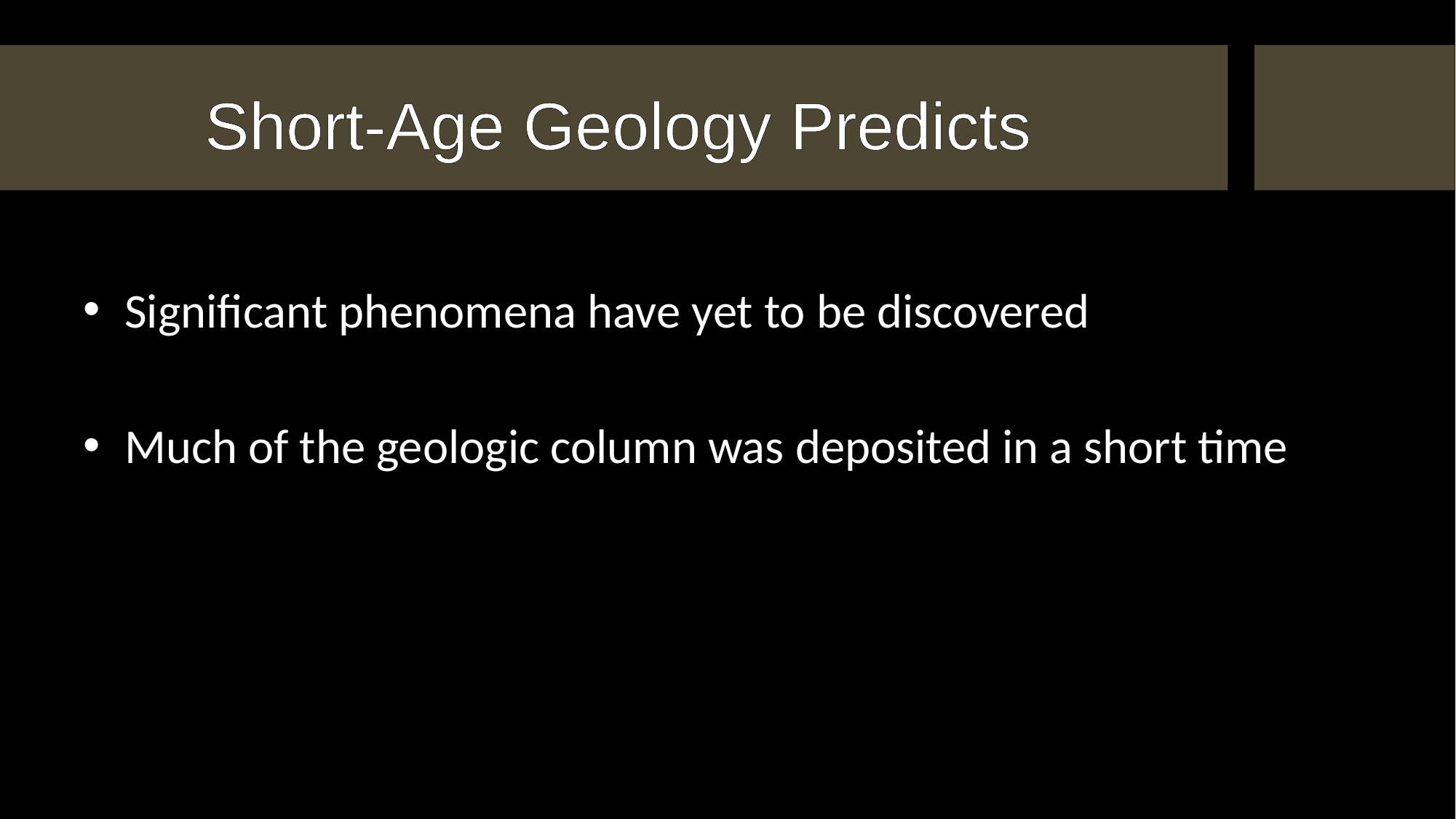

# Short-Age Geology Predicts

Significant phenomena have yet to be discovered

Much of the geologic column was deposited in a short time